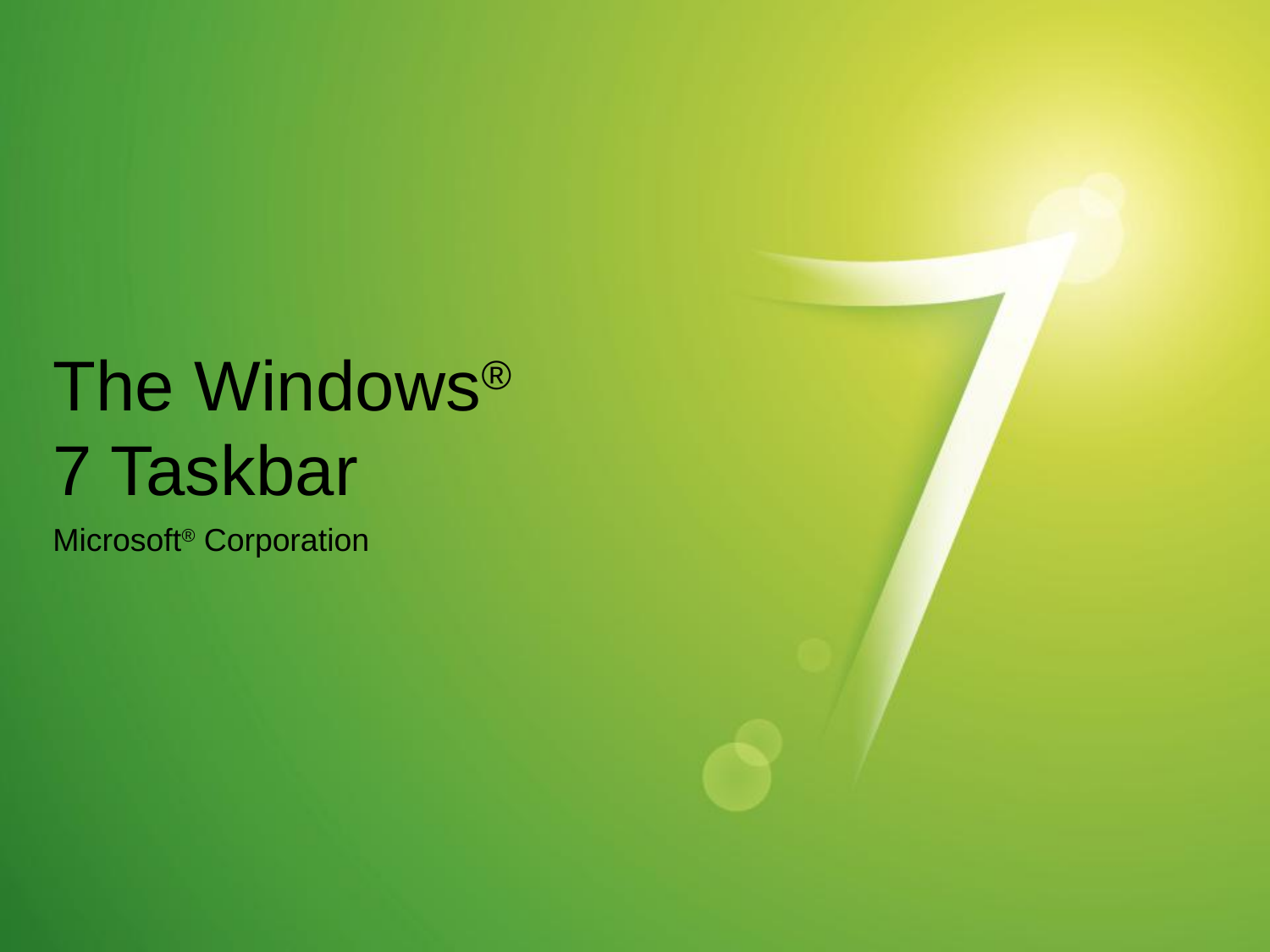

# The Windows® 7 Taskbar
Microsoft® Corporation